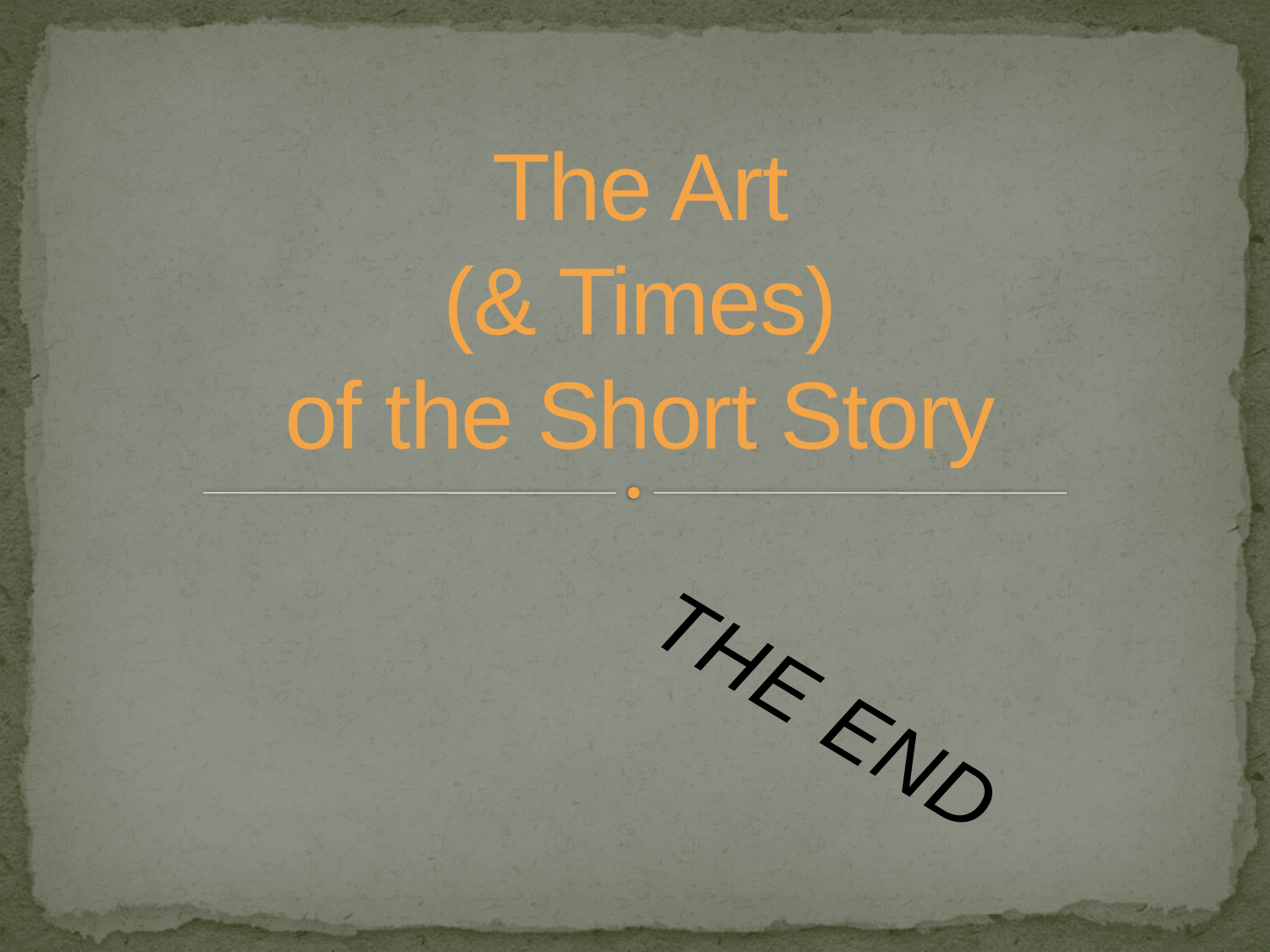

# The Art (& Times) of the Short Story
THE END